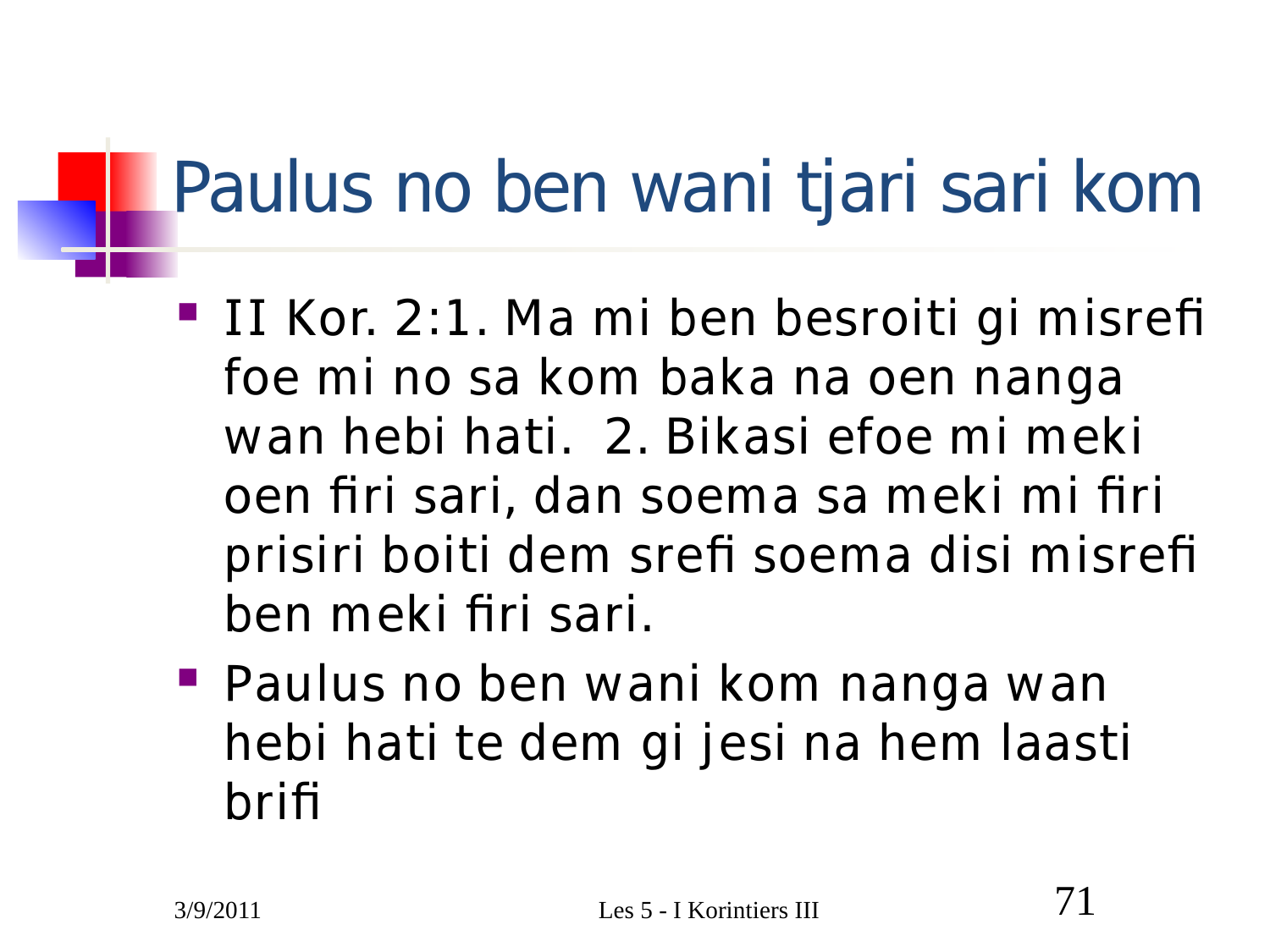

# Paulus no ben wani tjari sari kom
II Kor. 2:1. Ma mi ben besroiti gi misrefi foe mi no sa kom baka na oen nanga wan hebi hati.  2. Bikasi efoe mi meki oen firi sari, dan soema sa meki mi firi prisiri boiti dem srefi soema disi misrefi ben meki firi sari.
Paulus no ben wani kom nanga wan hebi hati te dem gi jesi na hem laasti brifi
3/9/2011
Les 5 - I Korintiers III
71